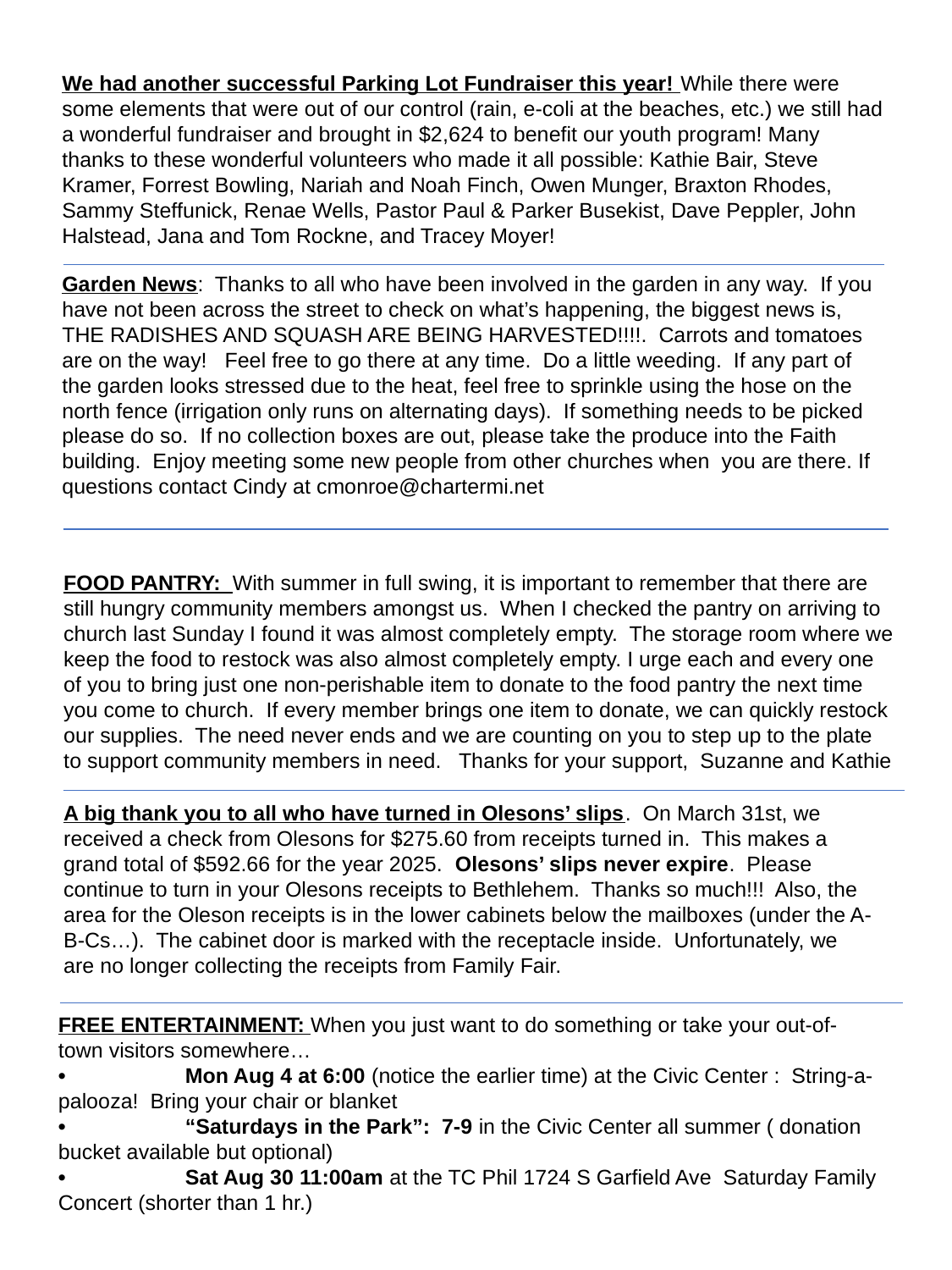

We had another successful Parking Lot Fundraiser this year! While there were some elements that were out of our control (rain, e-coli at the beaches, etc.) we still had a wonderful fundraiser and brought in $2,624 to benefit our youth program! Many thanks to these wonderful volunteers who made it all possible: Kathie Bair, Steve Kramer, Forrest Bowling, Nariah and Noah Finch, Owen Munger, Braxton Rhodes, Sammy Steffunick, Renae Wells, Pastor Paul & Parker Busekist, Dave Peppler, John Halstead, Jana and Tom Rockne, and Tracey Moyer!

Garden News:  Thanks to all who have been involved in the garden in any way.  If you have not been across the street to check on what’s happening, the biggest news is, THE RADISHES AND SQUASH ARE BEING HARVESTED!!!!.  Carrots and tomatoes are on the way!   Feel free to go there at any time.  Do a little weeding.  If any part of the garden looks stressed due to the heat, feel free to sprinkle using the hose on the north fence (irrigation only runs on alternating days).  If something needs to be picked please do so.  If no collection boxes are out, please take the produce into the Faith building.  Enjoy meeting some new people from other churches when  you are there. If questions contact Cindy at cmonroe@chartermi.net
FOOD PANTRY:  With summer in full swing, it is important to remember that there are still hungry community members amongst us.  When I checked the pantry on arriving to church last Sunday I found it was almost completely empty.  The storage room where we keep the food to restock was also almost completely empty. I urge each and every one of you to bring just one non-perishable item to donate to the food pantry the next time you come to church.  If every member brings one item to donate, we can quickly restock our supplies.  The need never ends and we are counting on you to step up to the plate to support community members in need.   Thanks for your support,  Suzanne and Kathie
A big thank you to all who have turned in Olesons’ slips.  On March 31st, we received a check from Olesons for $275.60 from receipts turned in.  This makes a grand total of $592.66 for the year 2025.  Olesons’ slips never expire.  Please continue to turn in your Olesons receipts to Bethlehem.  Thanks so much!!!  Also, the area for the Oleson receipts is in the lower cabinets below the mailboxes (under the A-B-Cs…).  The cabinet door is marked with the receptacle inside.  Unfortunately, we are no longer collecting the receipts from Family Fair.
FREE ENTERTAINMENT: When you just want to do something or take your out-of-town visitors somewhere…
•	Mon Aug 4 at 6:00 (notice the earlier time) at the Civic Center :  String-a-palooza!  Bring your chair or blanket
•	“Saturdays in the Park”:  7-9 in the Civic Center all summer ( donation bucket available but optional)
•	Sat Aug 30 11:00am at the TC Phil 1724 S Garfield Ave  Saturday Family Concert (shorter than 1 hr.)